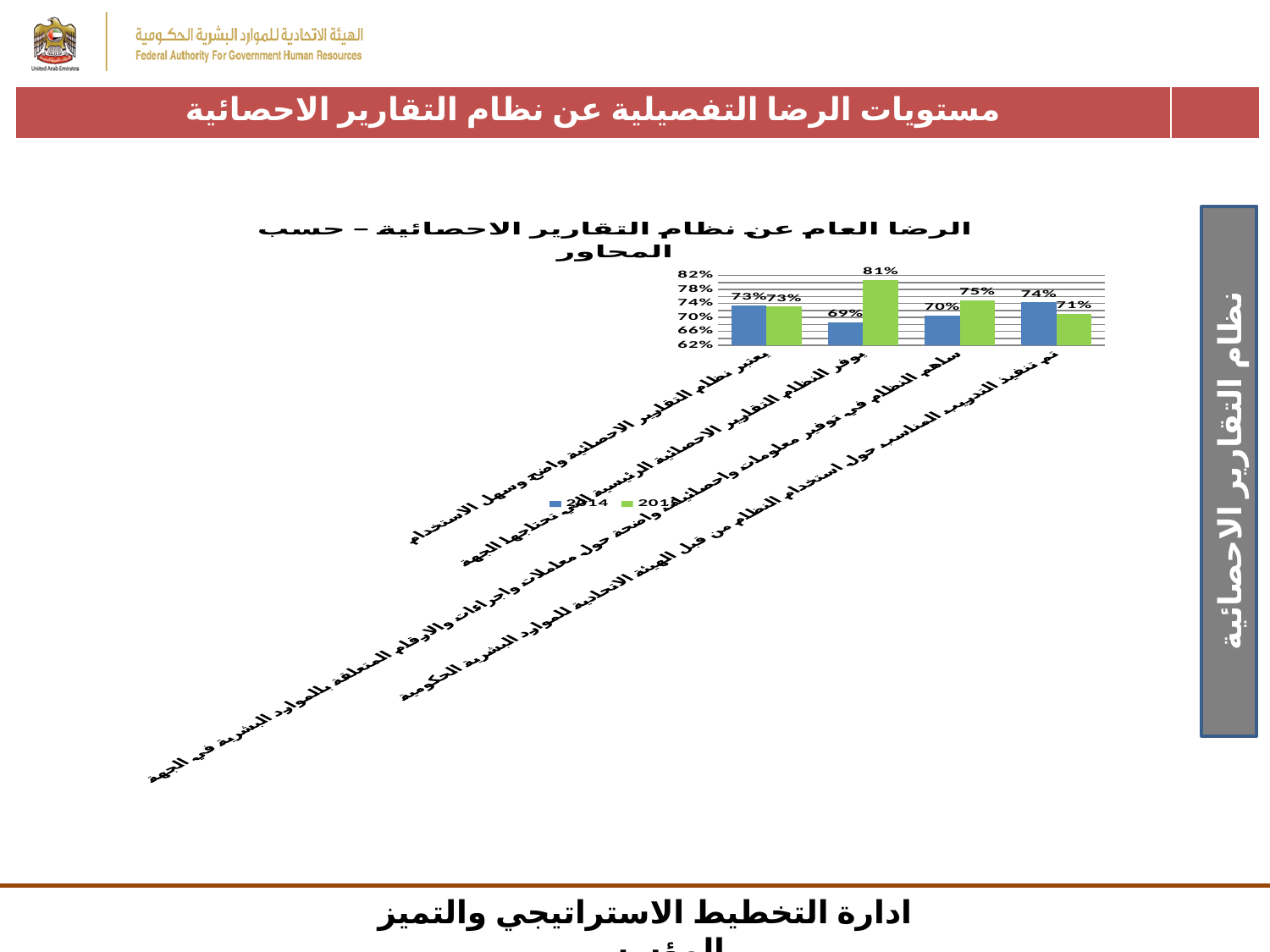

| مستويات الرضا التفصيلية عن نظام التقارير الاحصائية |  |
| --- | --- |

### Chart: الرضا العام عن نظام التقارير الاحصائية – حسب المحاور

| Category | 2014 | 2015 |
|---|---|---|
| يعتبر نظام التقارير الاحصائية واضح وسهل الاستخدام | 0.7333333333333333 | 0.7310344827586207 |
| يوفر النظام التقارير الاحصائية الرئيسية التي تحتاجها الجهة | 0.6857142857142857 | 0.8068965517241379 |
| ساهم النظام في توفير معلومات واحصائيات واضحة حول معاملات واجراءات والارقام المتعلقة بالموارد البشرية في الجهة | 0.7047619047619048 | 0.7482758620689656 |
| تم تنفيذ التدريب المناسب حول استخدام النظام من قبل الهيئة الاتحادية للموارد البشرية الحكومية | 0.7428571428571429 | 0.7103448275862069 |
نظام التقارير الاحصائية